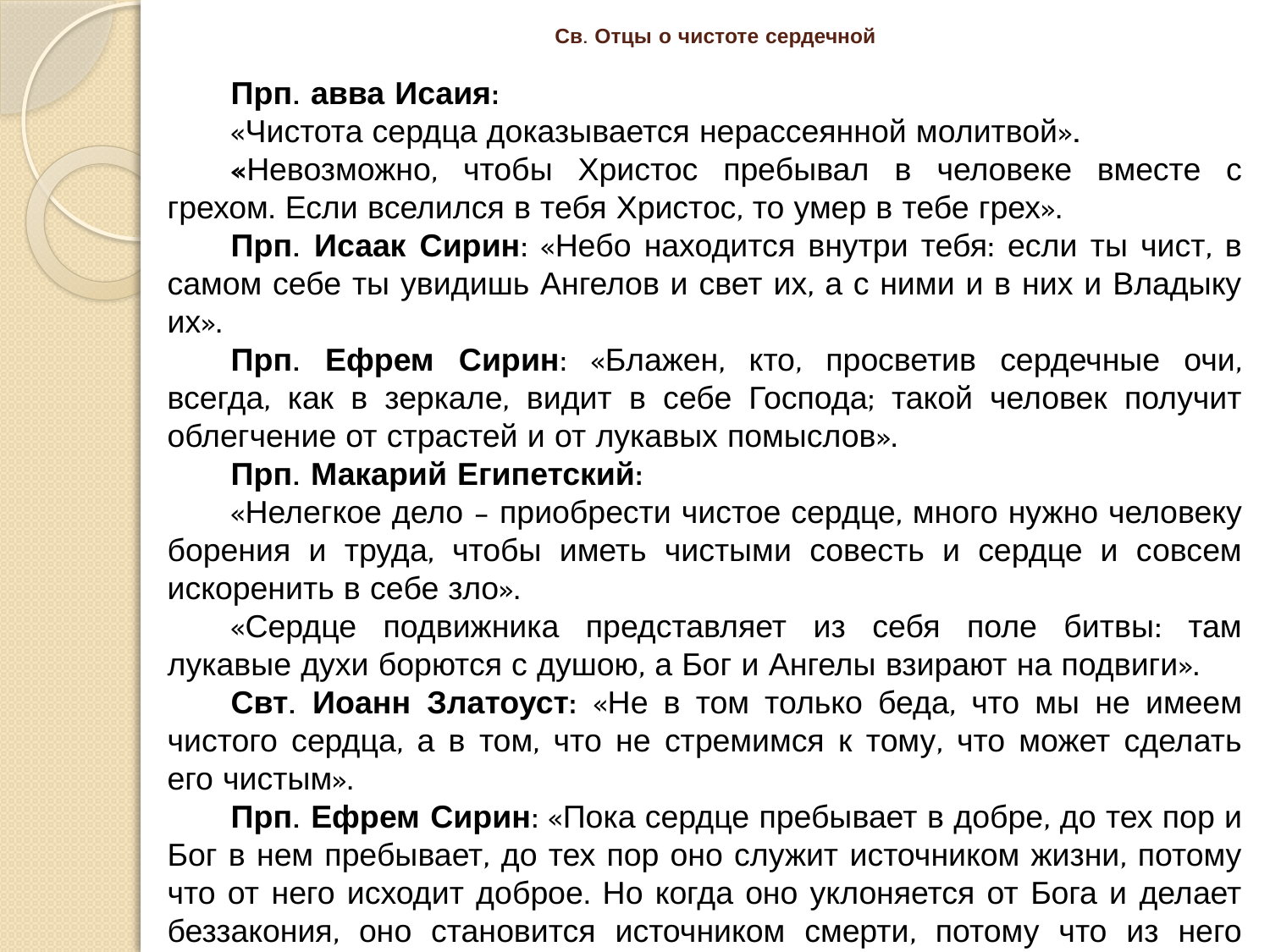

# Св. Отцы о чистоте сердечной
Прп. авва Исаия:
«Чистота сердца доказывается нерассеянной молитвой».
«Невозможно, чтобы Христос пребывал в человеке вместе с грехом. Если вселился в тебя Христос, то умер в тебе грех».
Прп. Исаак Сирин: «Небо находится внутри тебя: если ты чист, в самом себе ты увидишь Ангелов и свет их, а с ними и в них и Владыку их».
Прп. Ефрем Сирин: «Блажен, кто, просветив сердечные очи, всегда, как в зеркале, видит в себе Господа; такой человек получит облегчение от страстей и от лукавых помыслов».
Прп. Макарий Египетский:
«Нелегкое дело – приобрести чистое сердце, много нужно человеку борения и труда, чтобы иметь чистыми совесть и сердце и совсем искоренить в себе зло».
«Сердце подвижника представляет из себя поле битвы: там лукавые духи борются с душою, а Бог и Ангелы взирают на подвиги».
Свт. Иоанн Златоуст: «Не в том только беда, что мы не имеем чистого сердца, а в том, что не стремимся к тому, что может сделать его чистым».
Прп. Ефрем Сирин: «Пока сердце пребывает в добре, до тех пор и Бог в нем пребывает, до тех пор оно служит источником жизни, потому что от него исходит доброе. Но когда оно уклоняется от Бога и делает беззакония, оно становится источником смерти, потому что из него исходит зло. Сердце – Божия обитель, потому имеет нужду в охранении, чтобы не вошло в него зло и не удалился из него Бог».